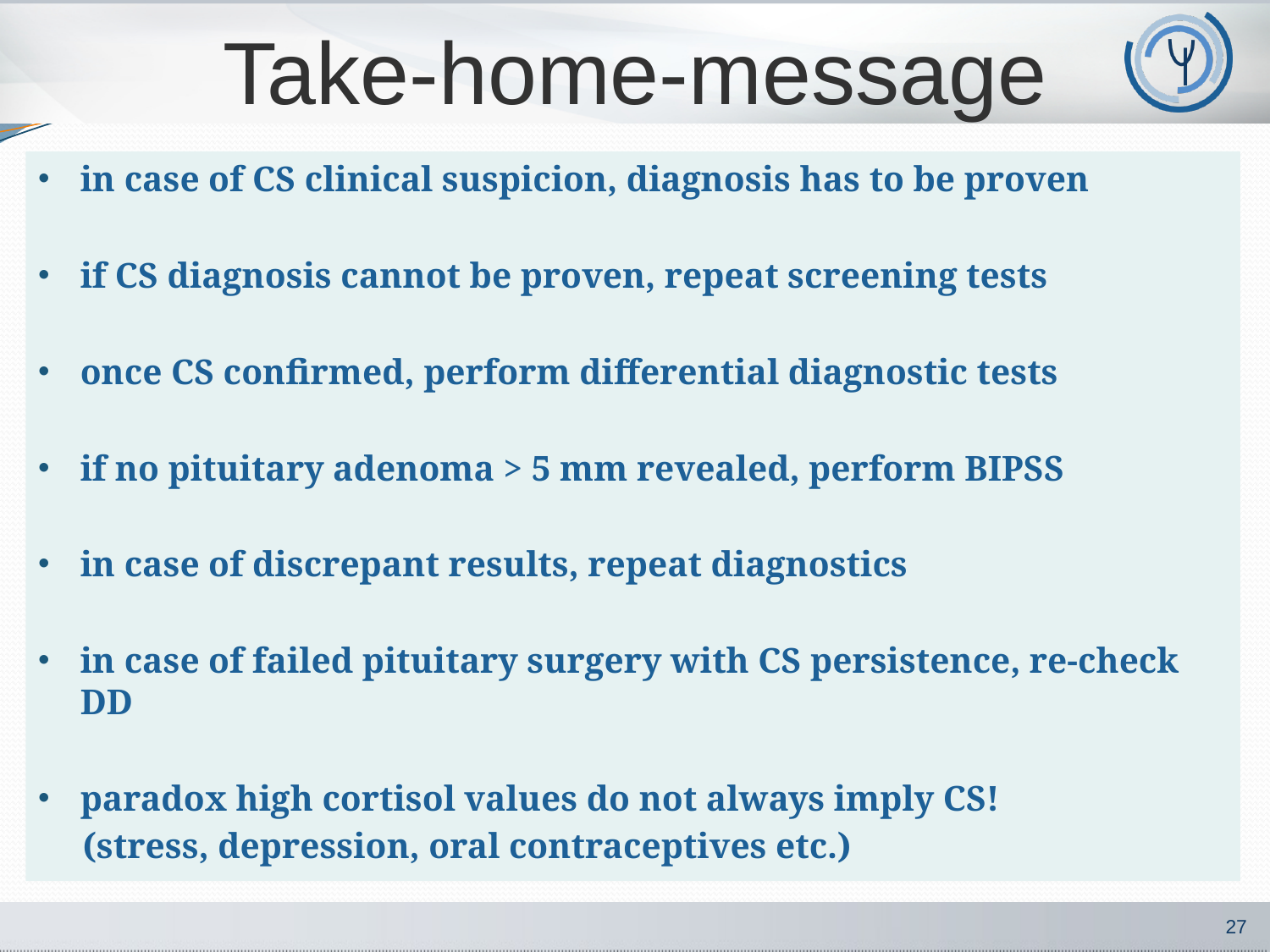

# Take-home-message
in case of CS clinical suspicion, diagnosis has to be proven

if CS diagnosis cannot be proven, repeat screening tests

once CS confirmed, perform differential diagnostic tests

if no pituitary adenoma > 5 mm revealed, perform BIPSS

in case of discrepant results, repeat diagnostics

in case of failed pituitary surgery with CS persistence, re-check DD

paradox high cortisol values do not always imply CS!
     (stress, depression, oral contraceptives etc.)